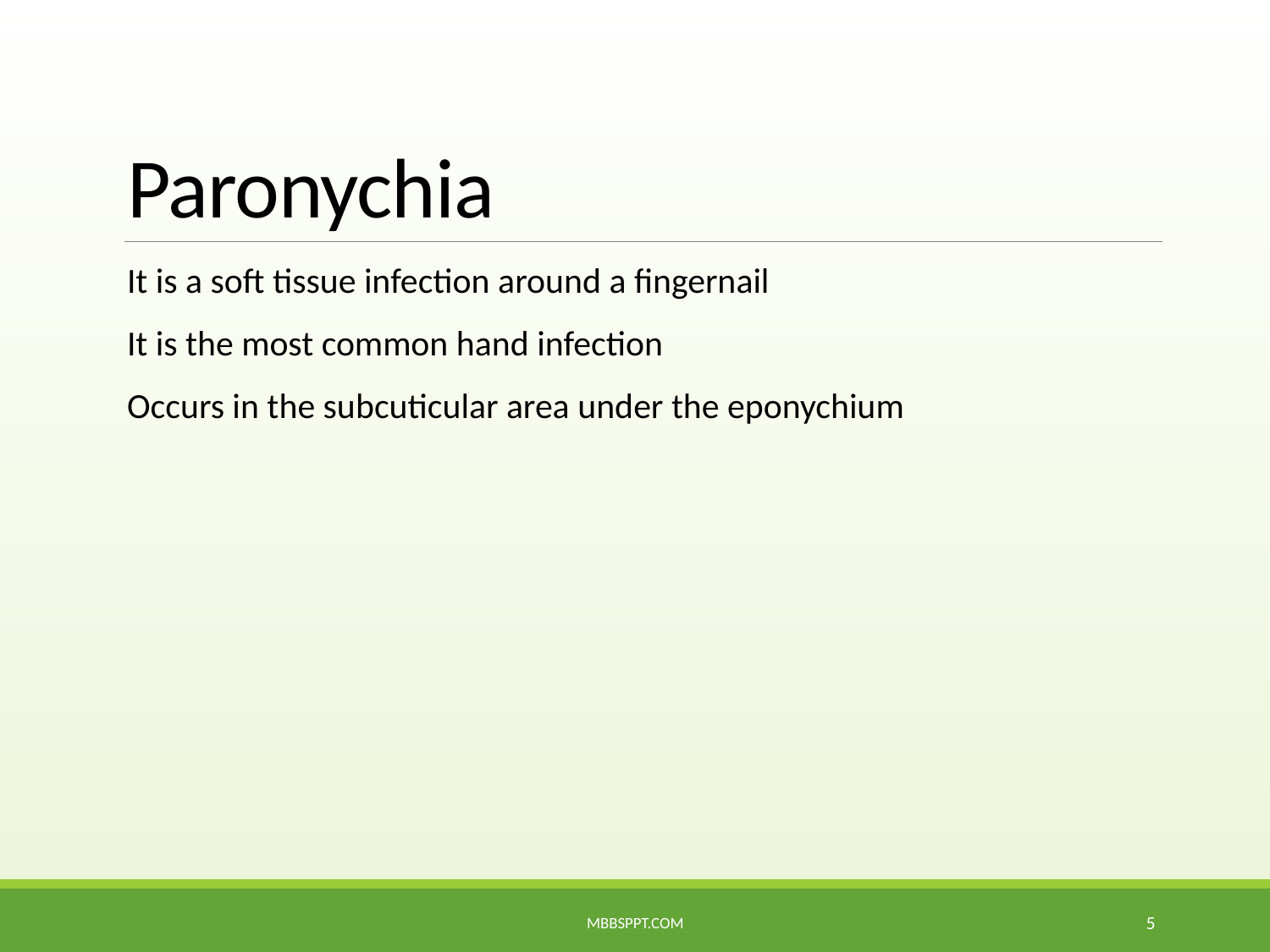

# Paronychia
It is a soft tissue infection around a fingernail
It is the most common hand infection
Occurs in the subcuticular area under the eponychium

MBBSPPT.COM
5